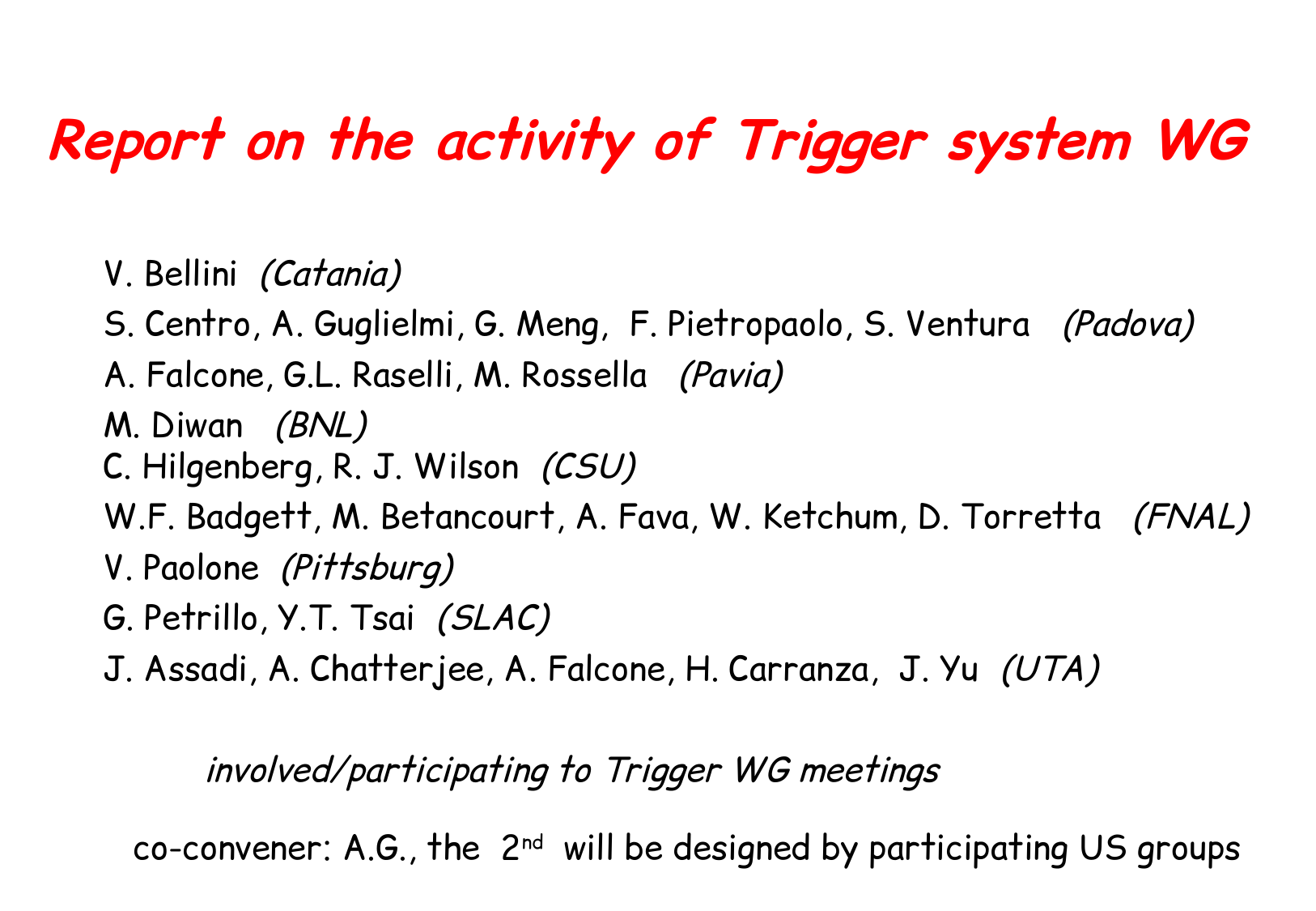

Report on the activity of Trigger system WG

V. Bellini  (Catania)
S. Centro, A. Guglielmi, G. Meng,  F. Pietropaolo, S. Ventura   (Padova)
A. Falcone, G.L. Raselli, M. Rossella   (Pavia)
M. Diwan   (BNL)
C. Hilgenberg, R. J. Wilson  (CSU)
W.F. Badgett, M. Betancourt, A. Fava, W. Ketchum, D. Torretta   (FNAL)
V. Paolone  (Pittsburg)
G. Petrillo, Y.T. Tsai  (SLAC)
J. Assadi, A. Chatterjee, A. Falcone, H. Carranza,  J. Yu  (UTA)

          involved/participating to Trigger WG meetings
co-convener: A.G., the  2nd  will be designed by participating US groups